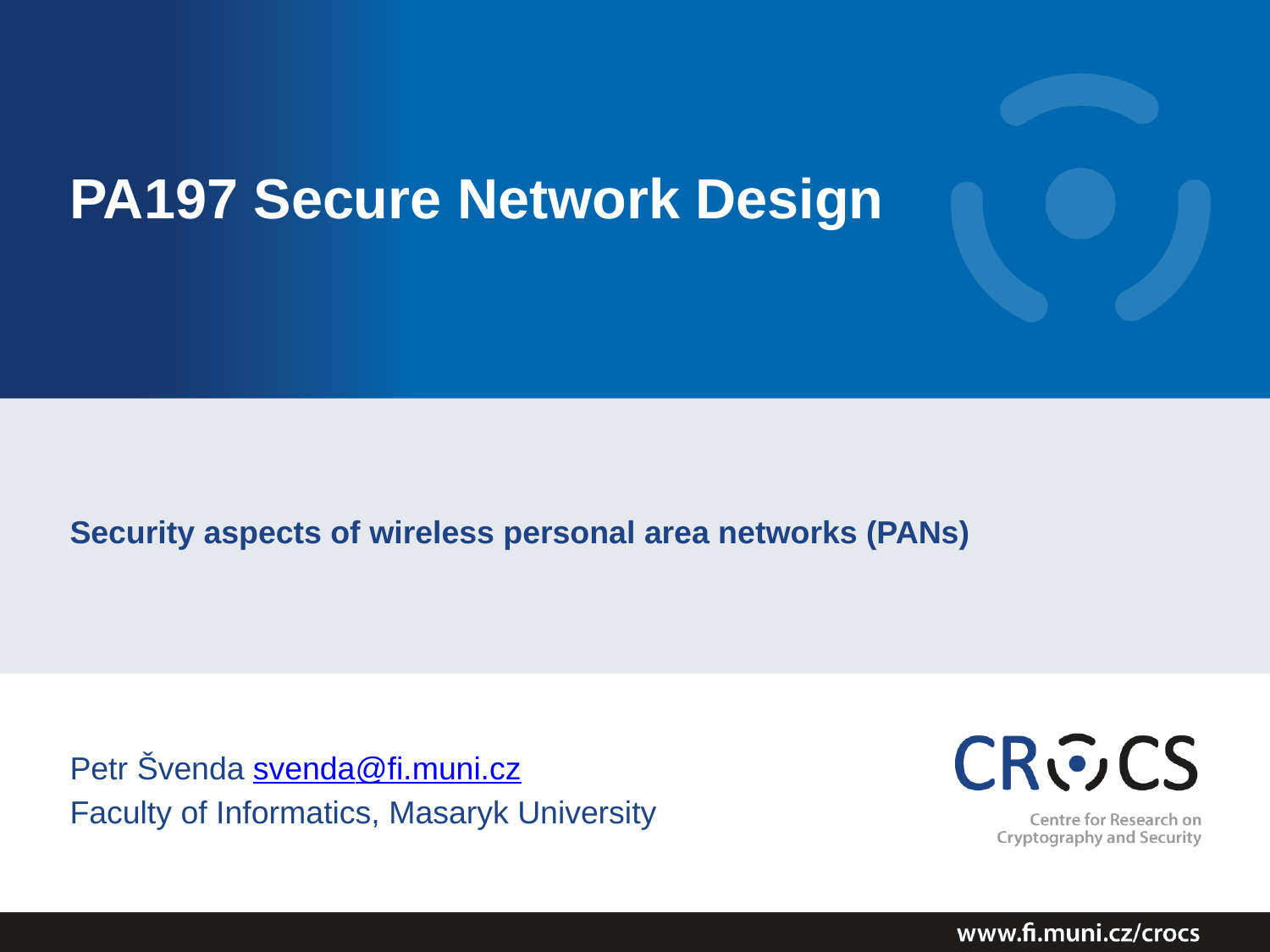

# PA197 Secure Network Design
Security aspects of wireless personal area networks (PANs)
Petr Švenda svenda@fi.muni.cz
Faculty of Informatics, Masaryk University